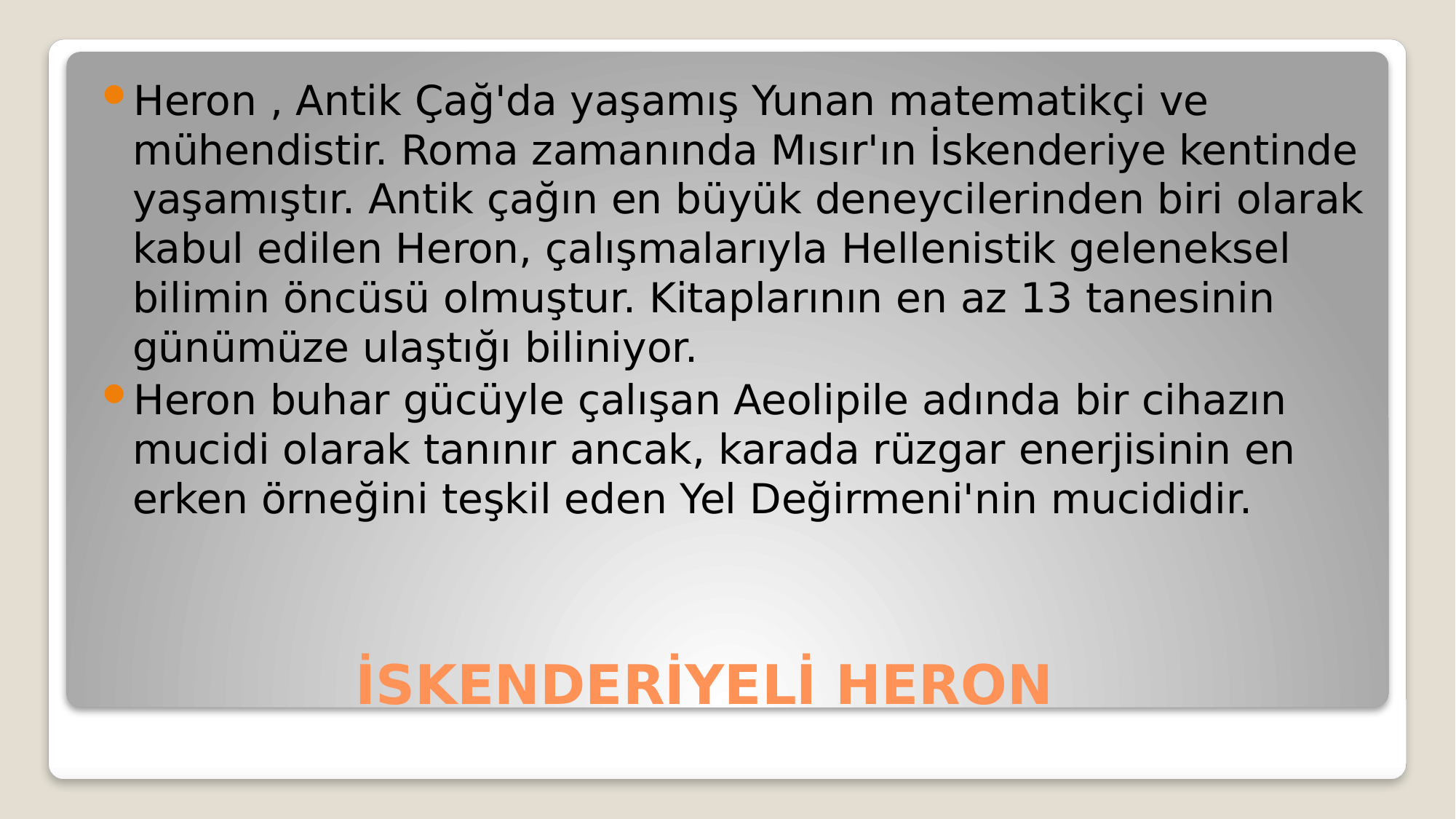

Heron , Antik Çağ'da yaşamış Yunan matematikçi ve mühendistir. Roma zamanında Mısır'ın İskenderiye kentinde yaşamıştır. Antik çağın en büyük deneycilerinden biri olarak kabul edilen Heron, çalışmalarıyla Hellenistik geleneksel bilimin öncüsü olmuştur. Kitaplarının en az 13 tanesinin günümüze ulaştığı biliniyor.
Heron buhar gücüyle çalışan Aeolipile adında bir cihazın mucidi olarak tanınır ancak, karada rüzgar enerjisinin en erken örneğini teşkil eden Yel Değirmeni'nin mucididir.
# İSKENDERİYELİ HERON